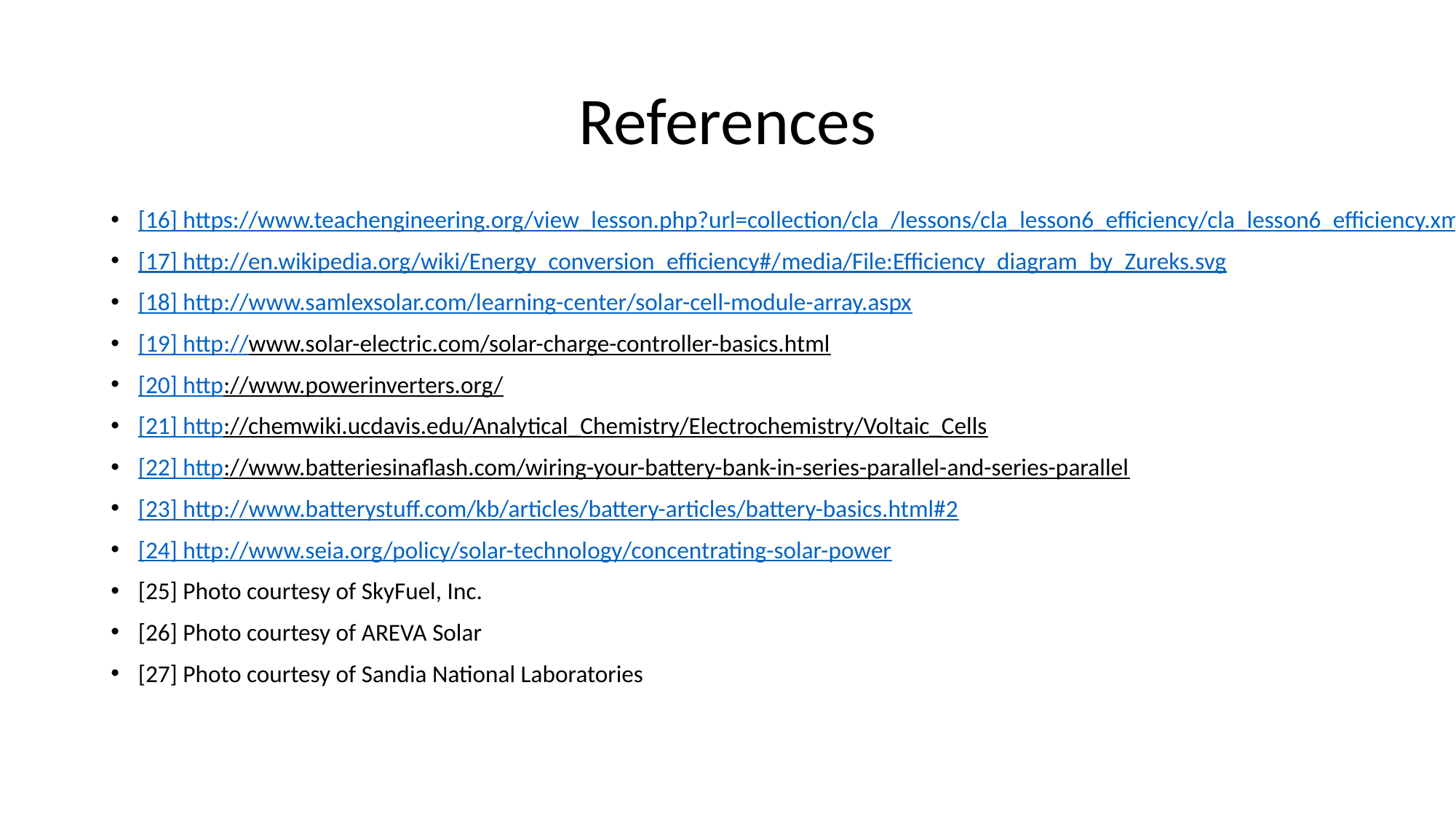

# References
[16] https://www.teachengineering.org/view_lesson.php?url=collection/cla_/lessons/cla_lesson6_efficiency/cla_lesson6_efficiency.xml
[17] http://en.wikipedia.org/wiki/Energy_conversion_efficiency#/media/File:Efficiency_diagram_by_Zureks.svg
[18] http://www.samlexsolar.com/learning-center/solar-cell-module-array.aspx
[19] http://www.solar-electric.com/solar-charge-controller-basics.html
[20] http://www.powerinverters.org/
[21] http://chemwiki.ucdavis.edu/Analytical_Chemistry/Electrochemistry/Voltaic_Cells
[22] http://www.batteriesinaflash.com/wiring-your-battery-bank-in-series-parallel-and-series-parallel
[23] http://www.batterystuff.com/kb/articles/battery-articles/battery-basics.html#2
[24] http://www.seia.org/policy/solar-technology/concentrating-solar-power
[25] Photo courtesy of SkyFuel, Inc.
[26] Photo courtesy of AREVA Solar
[27] Photo courtesy of Sandia National Laboratories